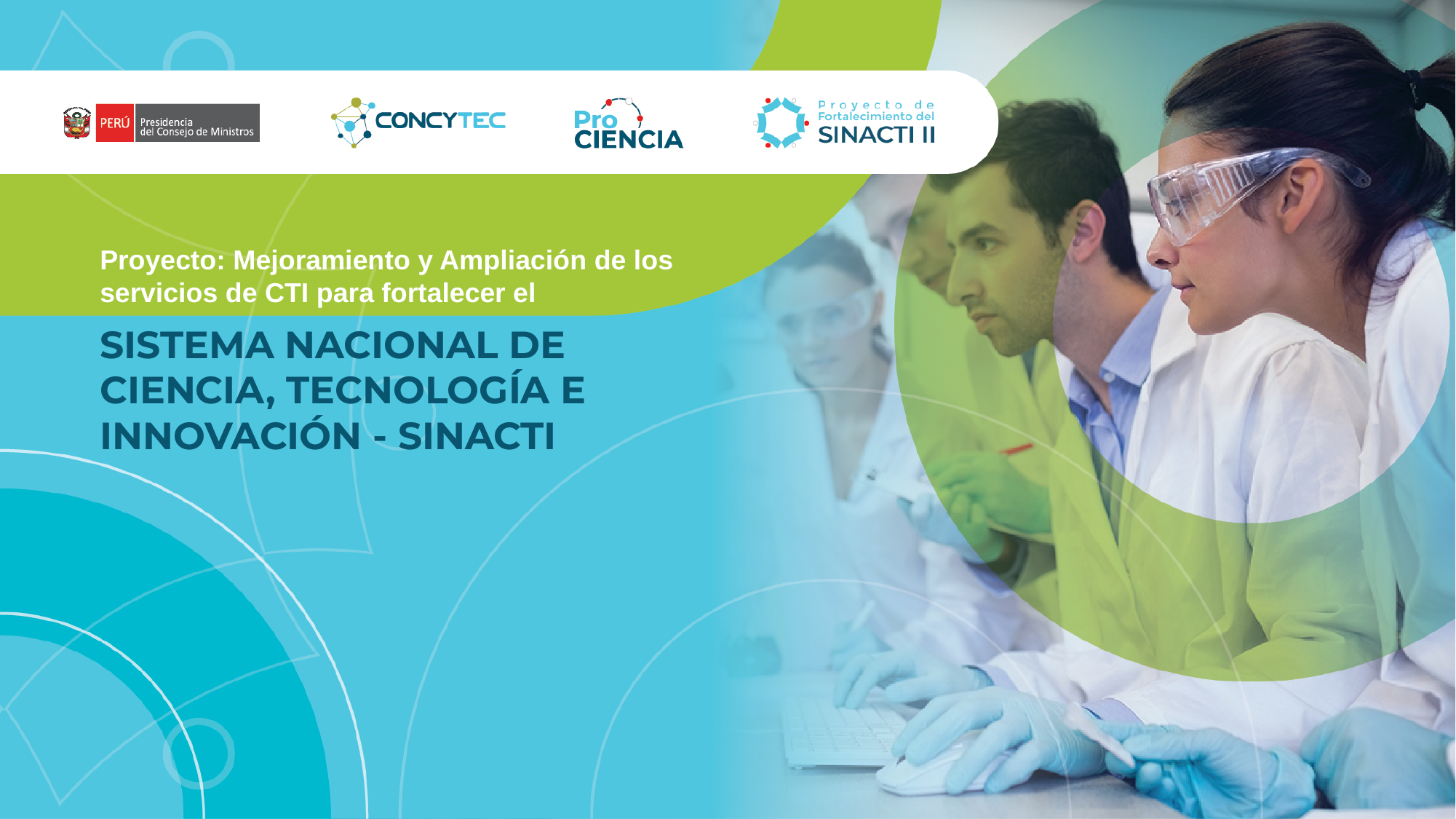

Proyecto: Mejoramiento y Ampliación de los servicios de CTI para fortalecer el
SISTEMA NACIONAL DE CIENCIA, TECNOLOGÍA E INNOVACIÓN - SINACTI